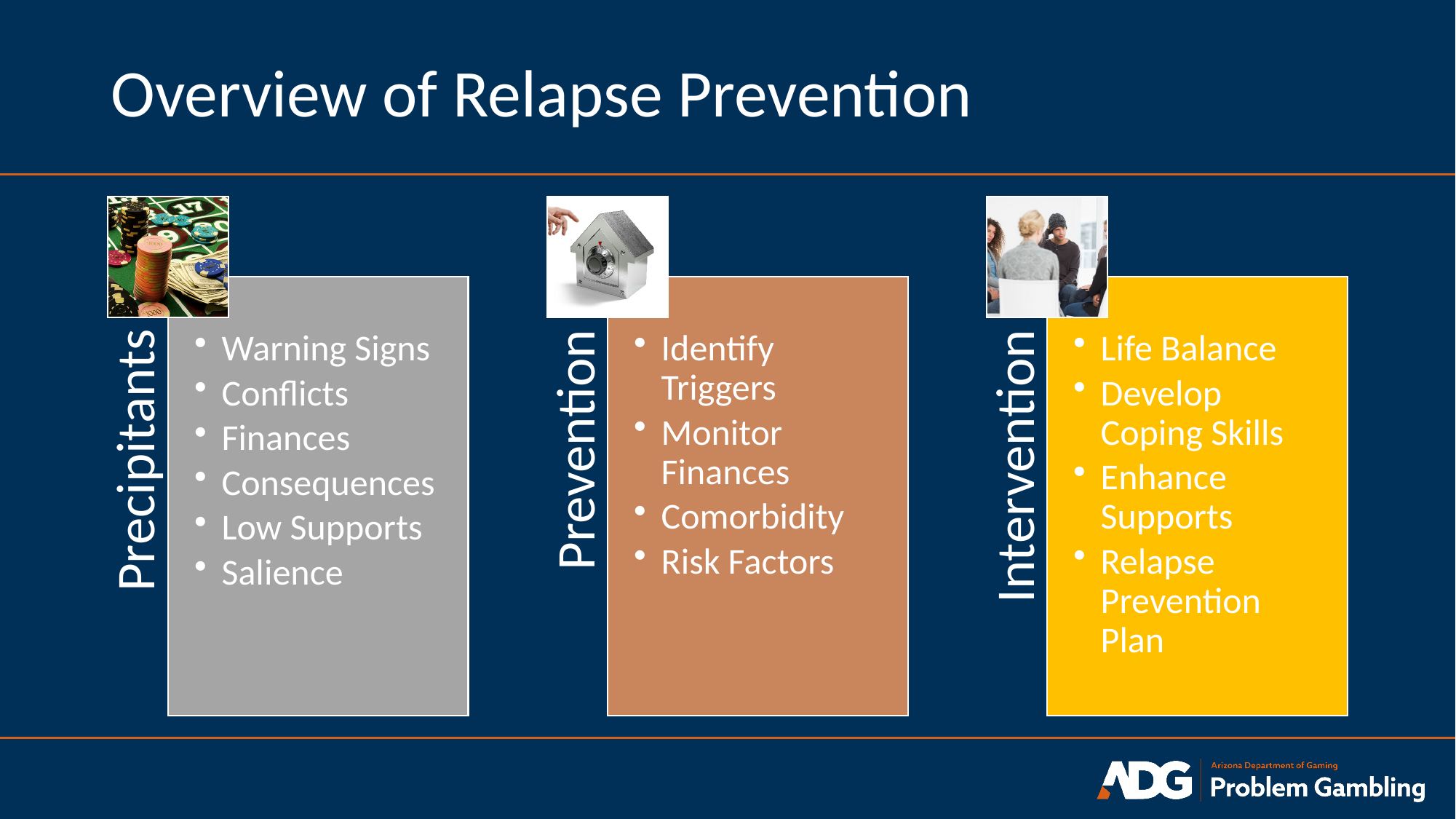

# Overview of Relapse Prevention
Precipitants
Warning Signs
Conflicts
Finances
Consequences
Low Supports
Salience
Prevention
Identify Triggers
Monitor Finances
Comorbidity
Risk Factors
Intervention
Life Balance
Develop Coping Skills
Enhance Supports
Relapse Prevention Plan